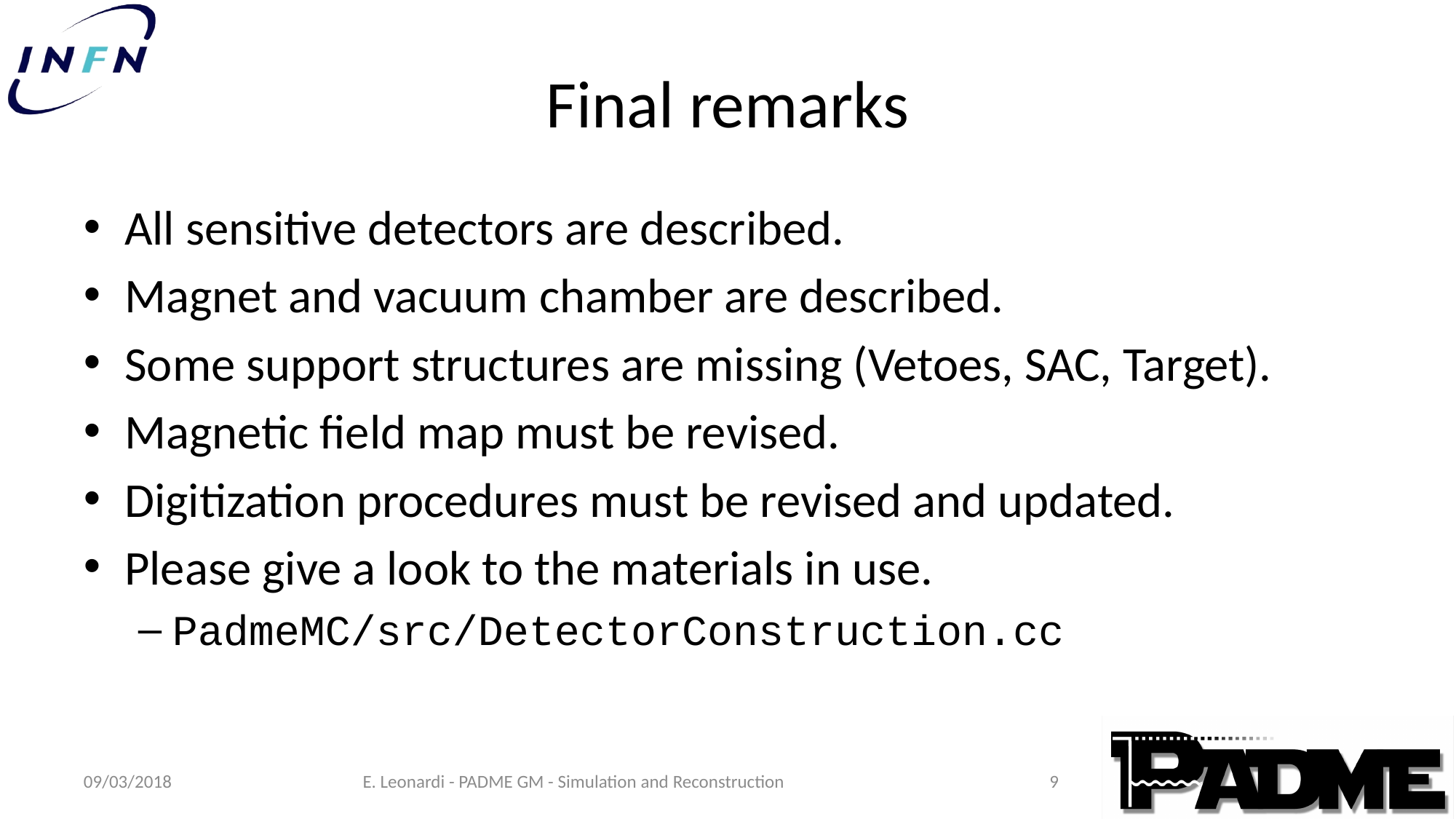

# Final remarks
All sensitive detectors are described.
Magnet and vacuum chamber are described.
Some support structures are missing (Vetoes, SAC, Target).
Magnetic field map must be revised.
Digitization procedures must be revised and updated.
Please give a look to the materials in use.
PadmeMC/src/DetectorConstruction.cc
9
09/03/2018
E. Leonardi - PADME GM - Simulation and Reconstruction